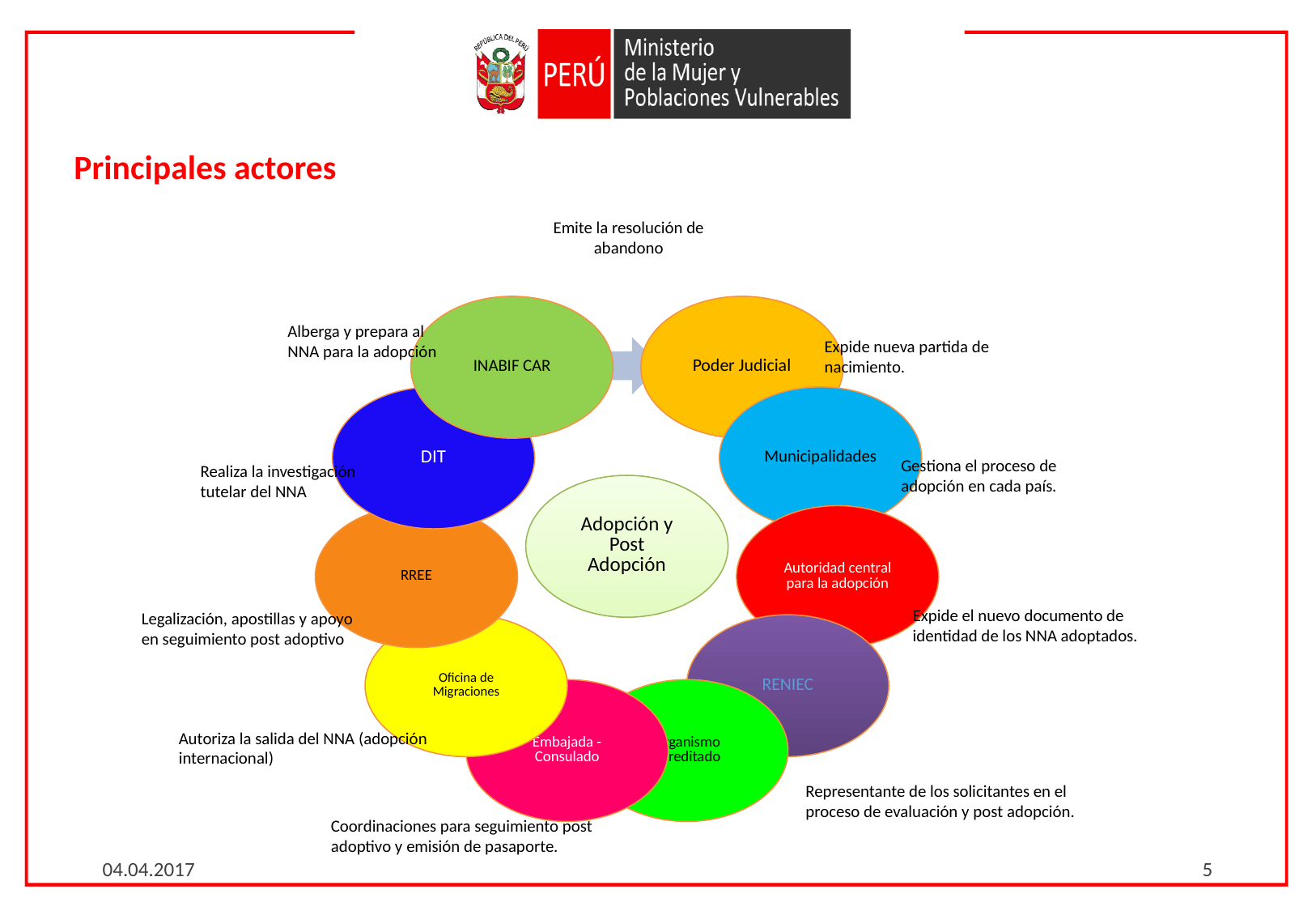

Principales actores
Emite la resolución de abandono
Adopción y Post Adopción
Poder Judicial
Municipalidades
Autoridad central para la adopción
RENIEC
Organismo Acreditado
Embajada - Consulado
Oficina de Migraciones
DIT
INABIF CAR
RREE
Alberga y prepara al NNA para la adopción
Expide nueva partida de nacimiento.
Gestiona el proceso de adopción en cada país.
Realiza la investigación tutelar del NNA
Expide el nuevo documento de identidad de los NNA adoptados.
Legalización, apostillas y apoyo en seguimiento post adoptivo
Autoriza la salida del NNA (adopción internacional)
Representante de los solicitantes en el proceso de evaluación y post adopción.
Coordinaciones para seguimiento post adoptivo y emisión de pasaporte.
04.04.2017
5